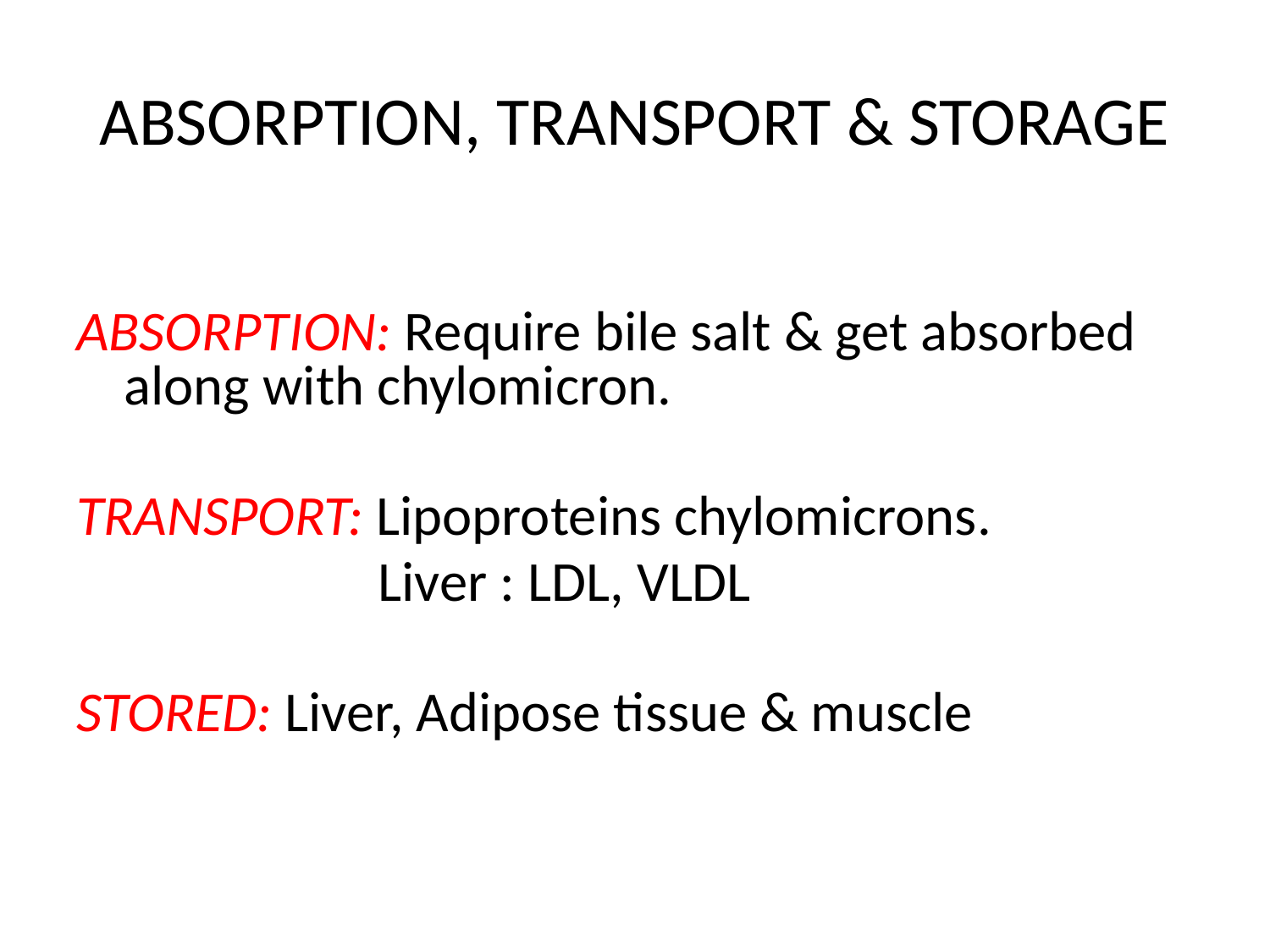

# ABSORPTION, TRANSPORT & STORAGE

ABSORPTION: Require bile salt & get absorbed along with chylomicron.

TRANSPORT: Lipoproteins chylomicrons.
			Liver : LDL, VLDL

STORED: Liver, Adipose tissue & muscle